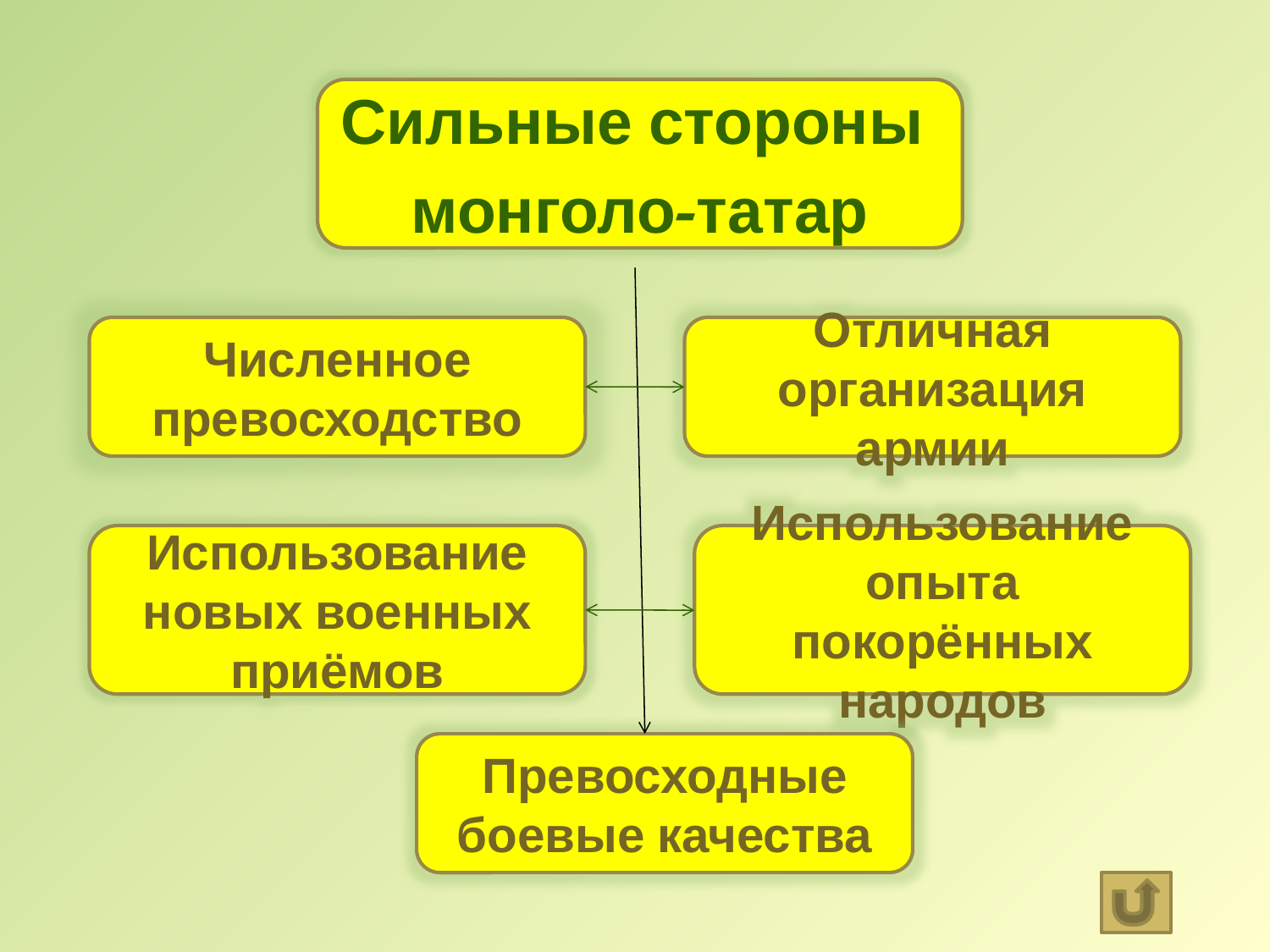

Сильные стороны
монголо-татар
Численное превосходство
Отличная организация армии
Использование новых военных приёмов
Использование опыта покорённых народов
Превосходные боевые качества